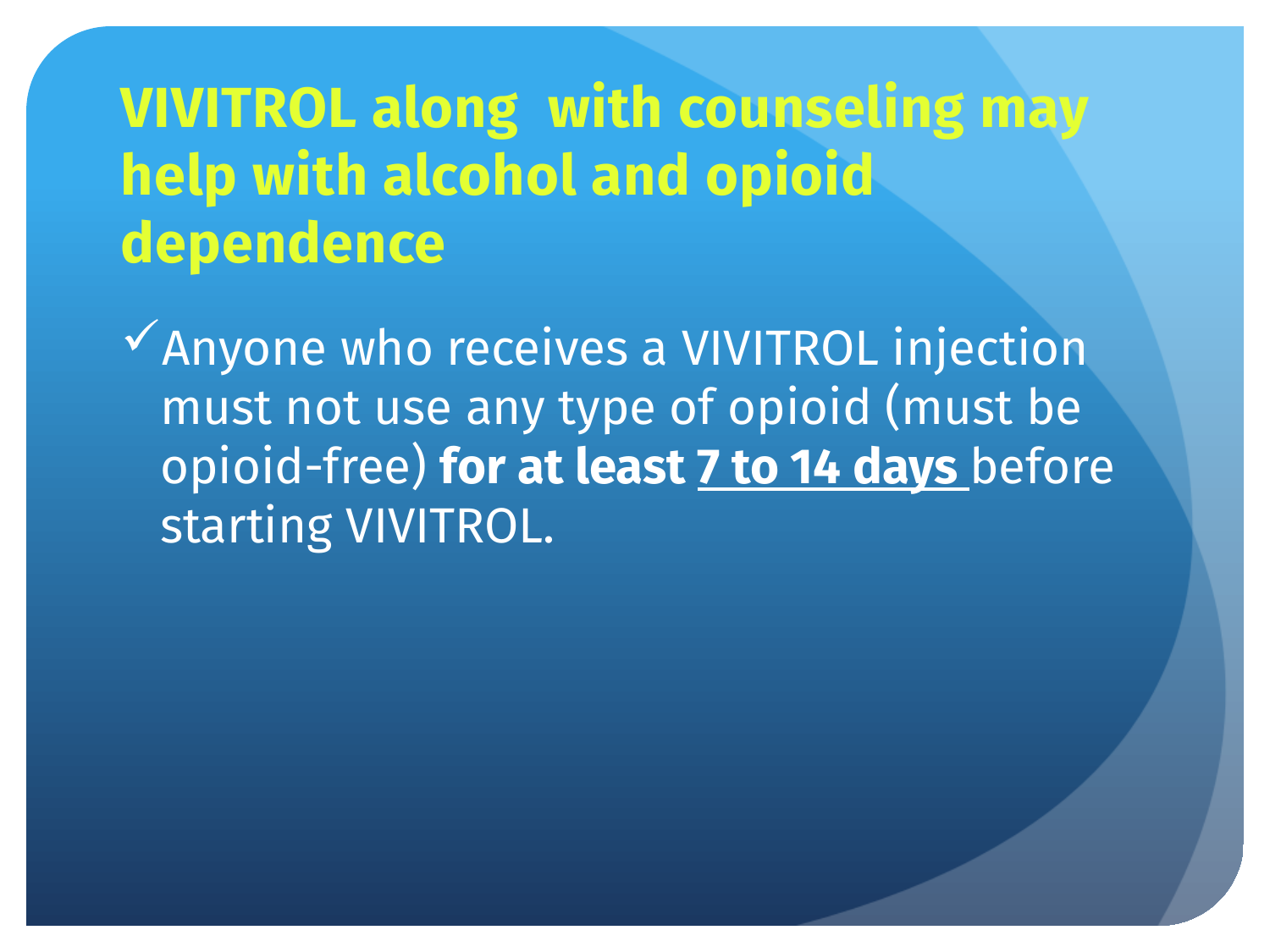

# VIVITROL along  with counseling may help with alcohol and opioid dependence
Anyone who receives a VIVITROL injection must not use any type of opioid (must be opioid-free) for at least 7 to 14 days before starting VIVITROL.